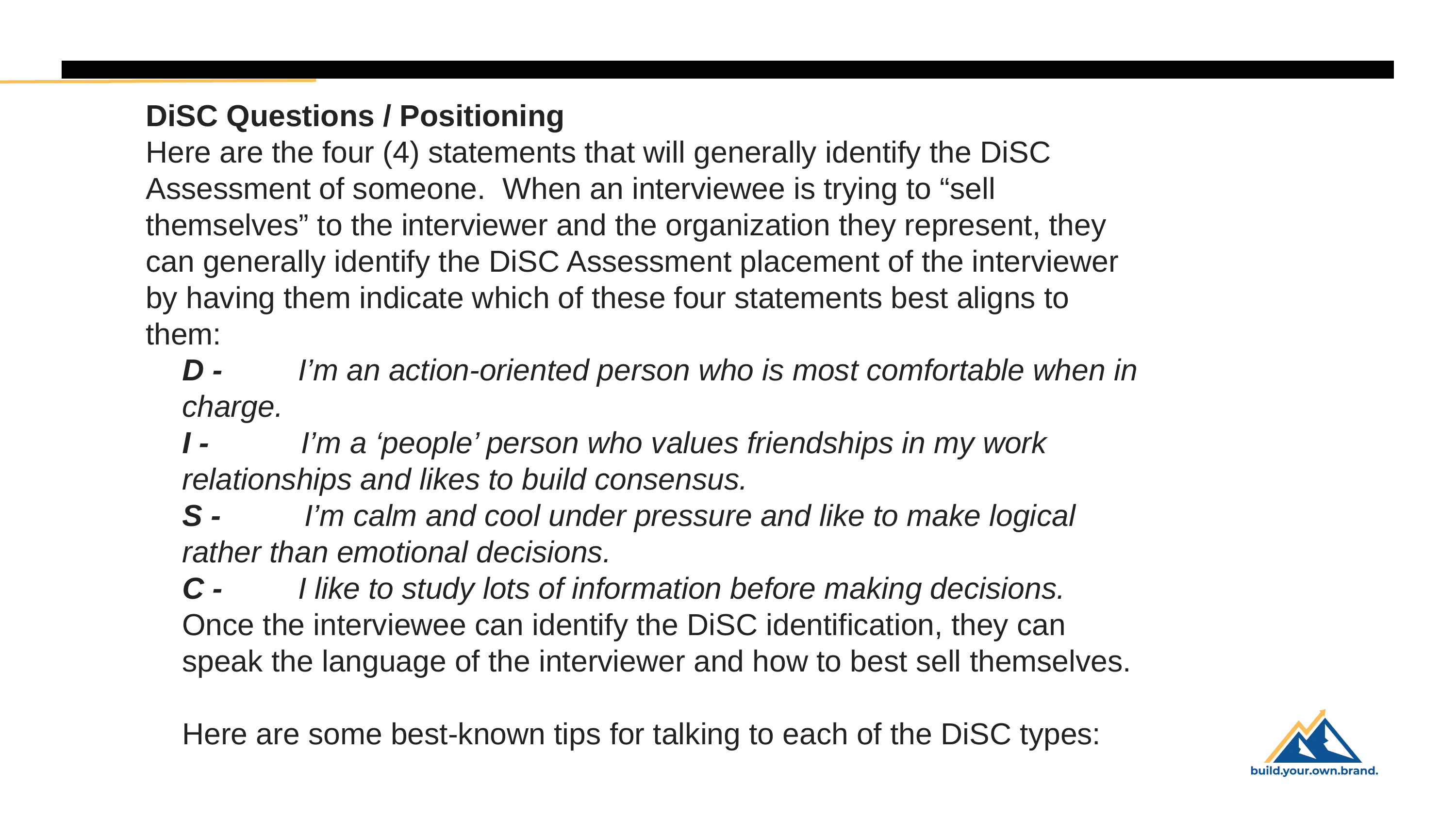

DiSC Questions / Positioning
Here are the four (4) statements that will generally identify the DiSC Assessment of someone.  When an interviewee is trying to “sell themselves” to the interviewer and the organization they represent, they can generally identify the DiSC Assessment placement of the interviewer by having them indicate which of these four statements best aligns to them:
D -         I’m an action-oriented person who is most comfortable when in charge.
I -           I’m a ‘people’ person who values friendships in my work relationships and likes to build consensus.
S -          I’m calm and cool under pressure and like to make logical rather than emotional decisions.
C -         I like to study lots of information before making decisions.
Once the interviewee can identify the DiSC identification, they can speak the language of the interviewer and how to best sell themselves.

Here are some best-known tips for talking to each of the DiSC types: